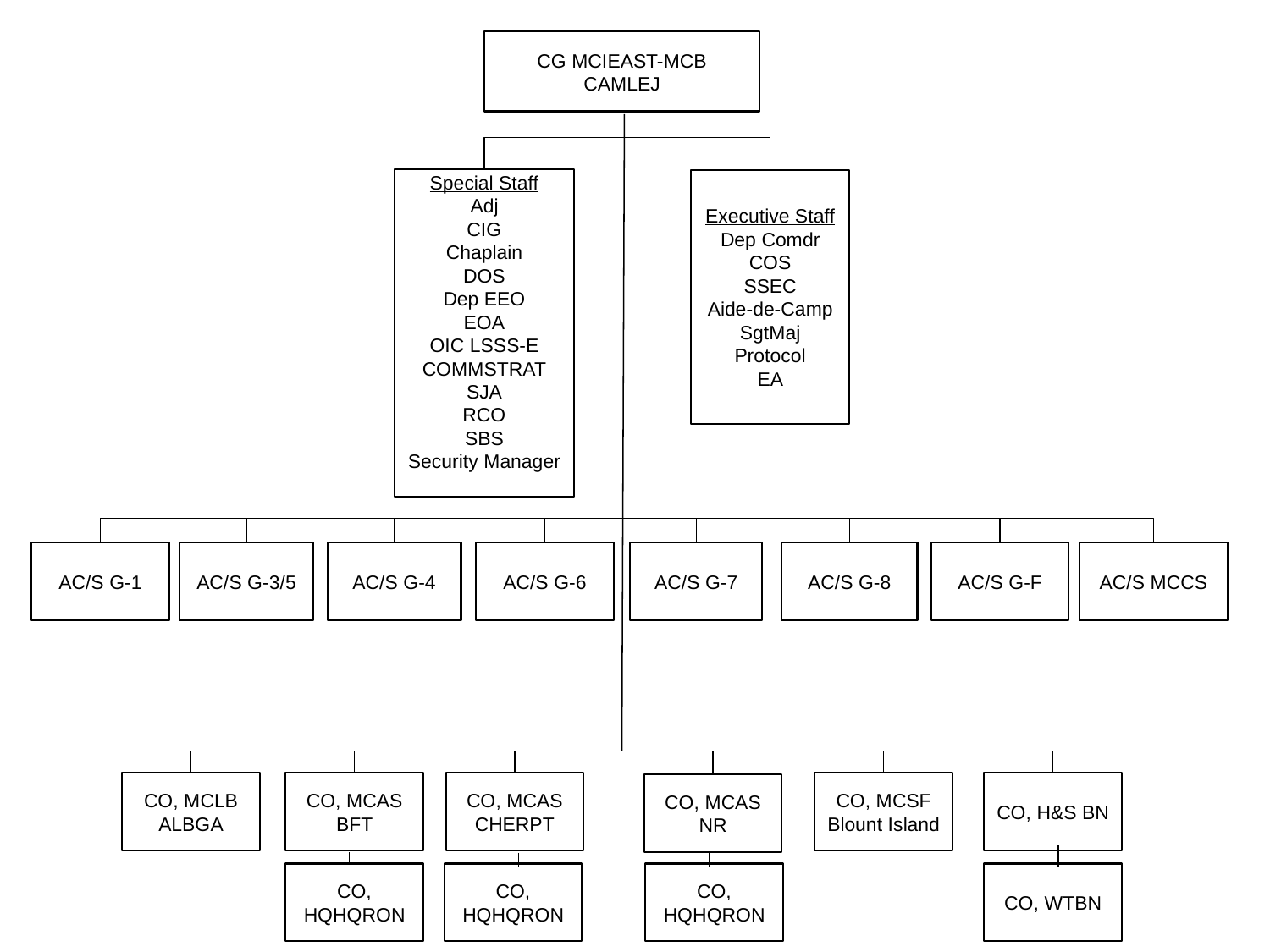

CG MCIEAST-MCB CAMLEJ
Special Staff
Adj
CIG
Chaplain
DOS
Dep EEO
EOA
OIC LSSS-E
COMMSTRAT
SJA
RCO
SBS
Security Manager

Executive Staff
Dep Comdr
COS
SSEC
Aide-de-Camp
SgtMaj
Protocol
EA
AC/S G-1
AC/S G-3/5
AC/S G-4
AC/S G-6
AC/S G-7
AC/S G-8
AC/S G-F
AC/S MCCS
CO, MCLB ALBGA
CO, MCAS BFT
CO, MCAS CHERPT
CO, MCSF Blount Island
CO, H&S BN
CO, MCAS NR
CO, HQHQRON
CO, HQHQRON
CO, HQHQRON
CO, WTBN